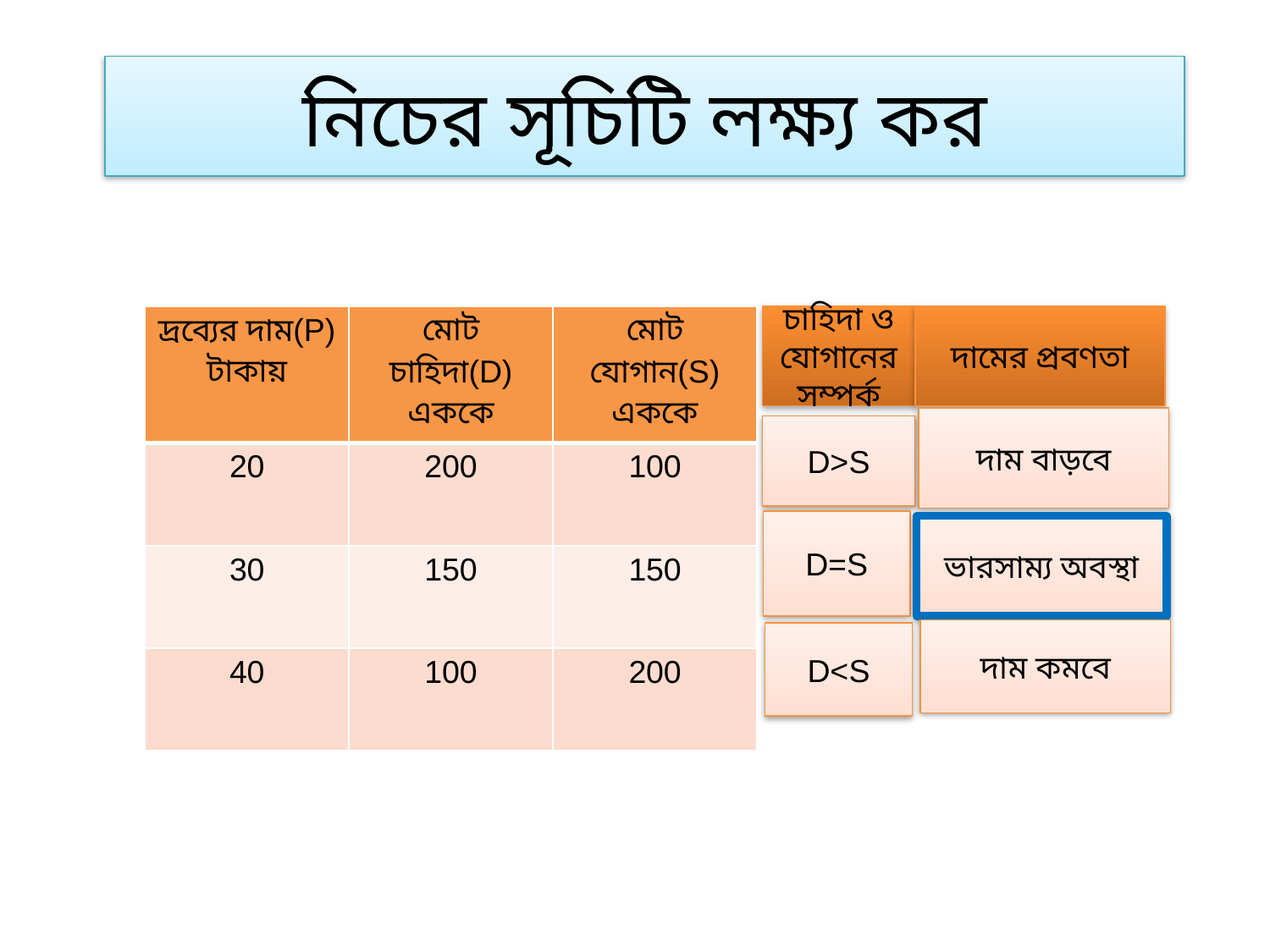

# নিচের সূচিটি লক্ষ্য কর

| দ্রব্যের দাম(P) টাকায় | মোট চাহিদা(D) এককে | মোট যোগান(S) এককে |
| --- | --- | --- |
| 20 | 200 | 100 |
| 30 | 150 | 150 |
| 40 | 100 | 200 |
চাহিদা ও যোগানের সম্পর্ক
দামের প্রবণতা
দাম বাড়বে
D>S
D=S
ভারসাম্য অবস্থা
দাম কমবে
D<S